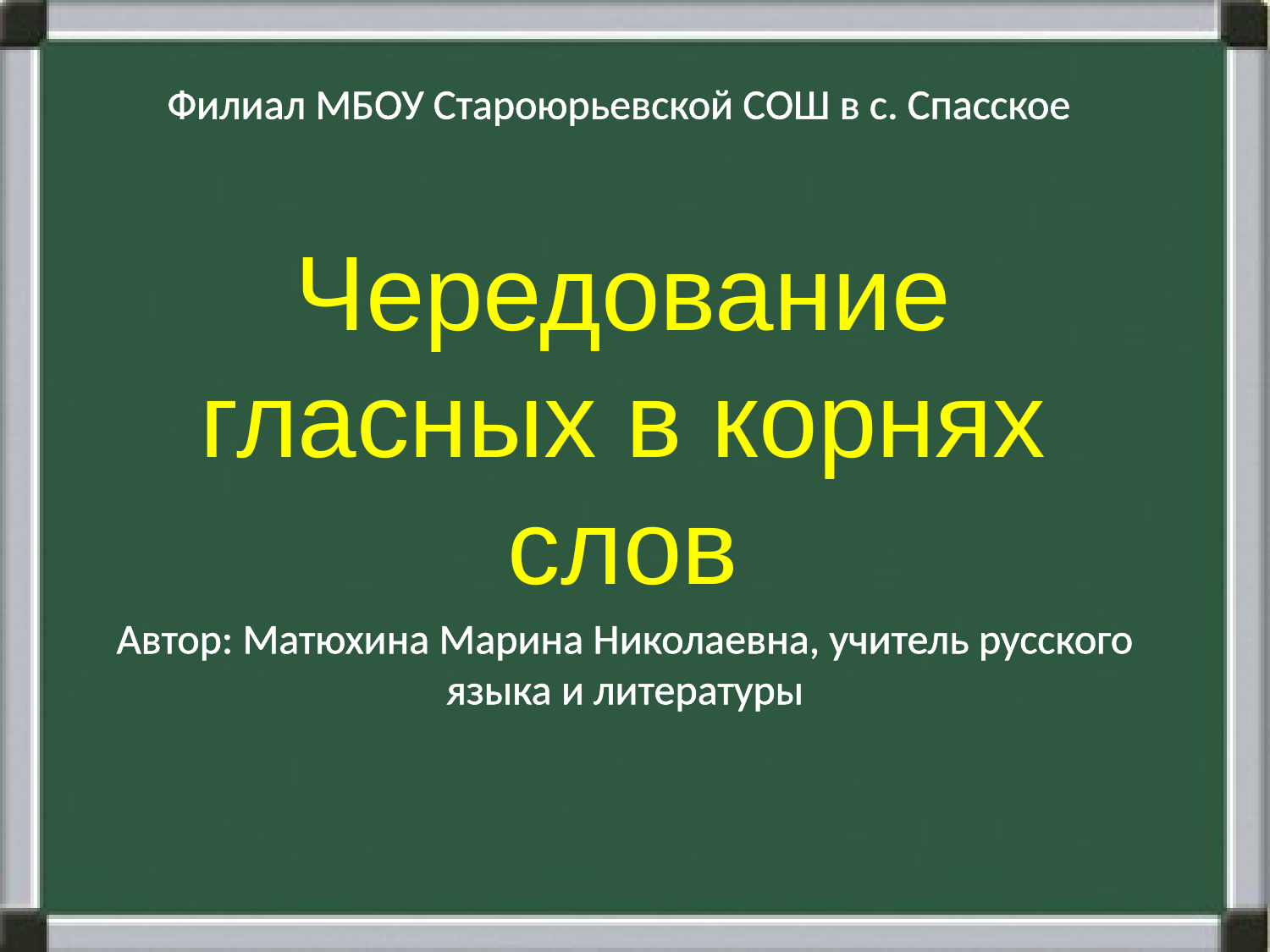

# Филиал МБОУ Староюрьевской СОШ в с. Спасское
Чередование гласных в корнях слов
Автор: Матюхина Марина Николаевна, учитель русского языка и литературы